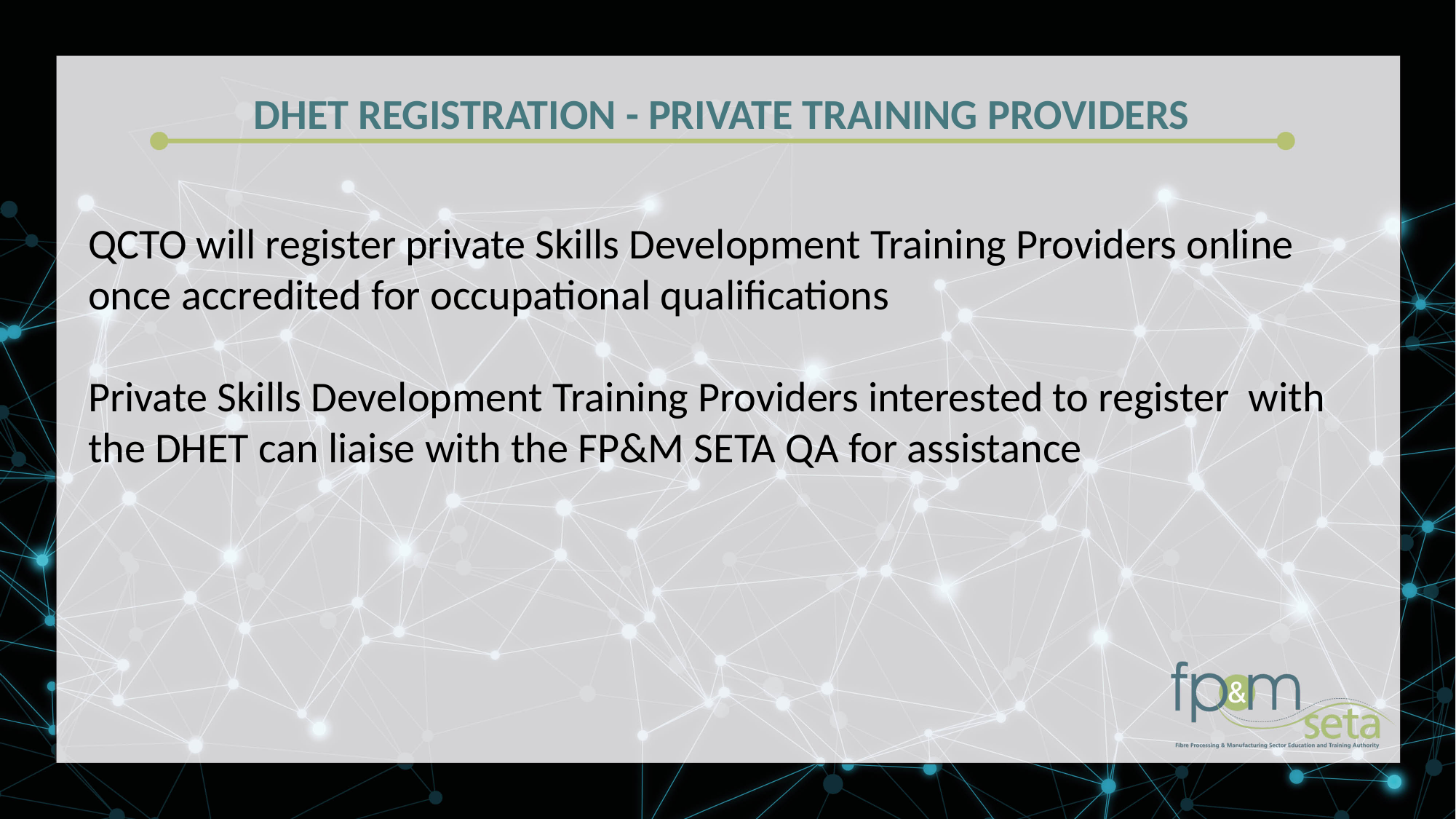

DHET REGISTRATION - PRIVATE TRAINING PROVIDERS

QCTO will register private Skills Development Training Providers online once accredited for occupational qualifications

Private Skills Development Training Providers interested to register  with the DHET can liaise with the FP&M SETA QA for assistance